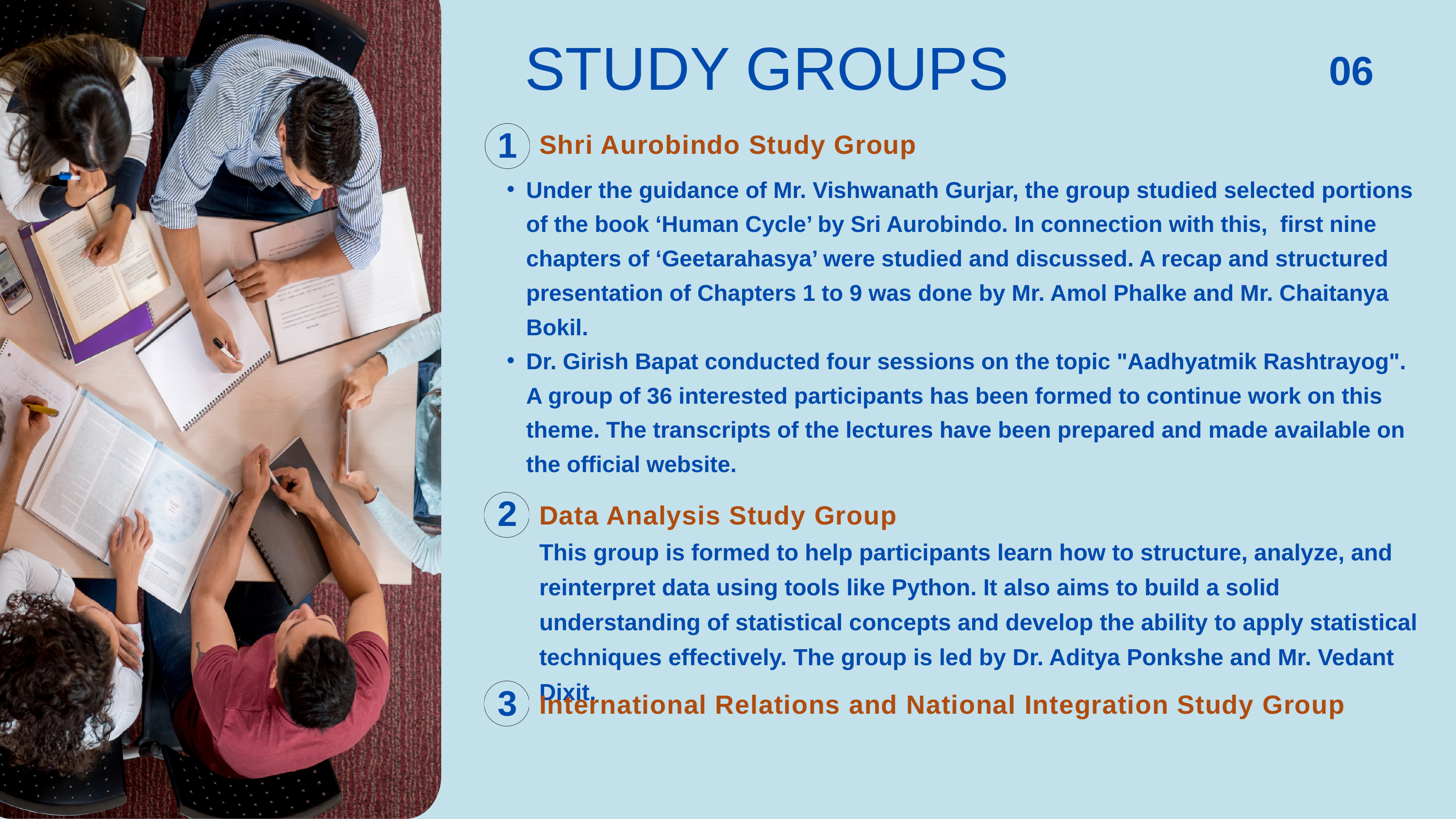

STUDY GROUPS
06
1

Shri Aurobindo Study Group
Under the guidance of Mr. Vishwanath Gurjar, the group studied selected portions of the book ‘Human Cycle’ by Sri Aurobindo. In connection with this,  first nine chapters of ‘Geetarahasya’ were studied and discussed. A recap and structured presentation of Chapters 1 to 9 was done by Mr. Amol Phalke and Mr. Chaitanya Bokil.
Dr. Girish Bapat conducted four sessions on the topic "Aadhyatmik Rashtrayog". A group of 36 interested participants has been formed to continue work on this theme. The transcripts of the lectures have been prepared and made available on the official website.

2

Data Analysis Study Group
This group is formed to help participants learn how to structure, analyze, and reinterpret data using tools like Python. It also aims to build a solid understanding of statistical concepts and develop the ability to apply statistical techniques effectively. The group is led by Dr. Aditya Ponkshe and Mr. Vedant Dixit.
3

International Relations and National Integration Study Group